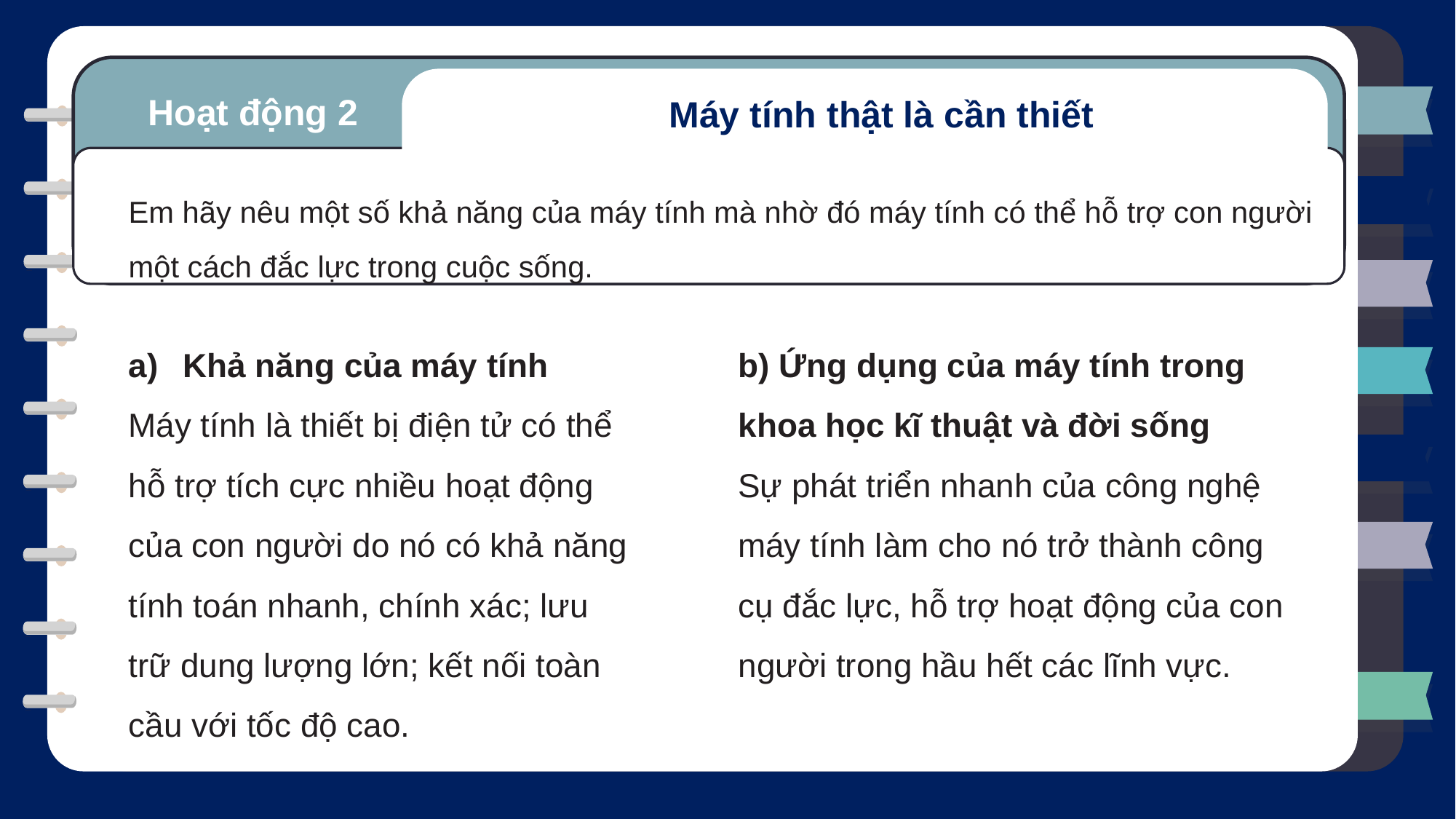

Hoạt động 2

Máy tính thật là cần thiết
Em hãy nêu một số khả năng của máy tính mà nhờ đó máy tính có thể hỗ trợ con người
một cách đắc lực trong cuộc sống.
Khả năng của máy tính
Máy tính là thiết bị điện tử có thể hỗ trợ tích cực nhiều hoạt động của con người do nó có khả năng tính toán nhanh, chính xác; lưu trữ dung lượng lớn; kết nối toàn cầu với tốc độ cao.
b) Ứng dụng của máy tính trong khoa học kĩ thuật và đời sống
Sự phát triển nhanh của công nghệ máy tính làm cho nó trở thành công cụ đắc lực, hỗ trợ hoạt động của con người trong hầu hết các lĩnh vực.